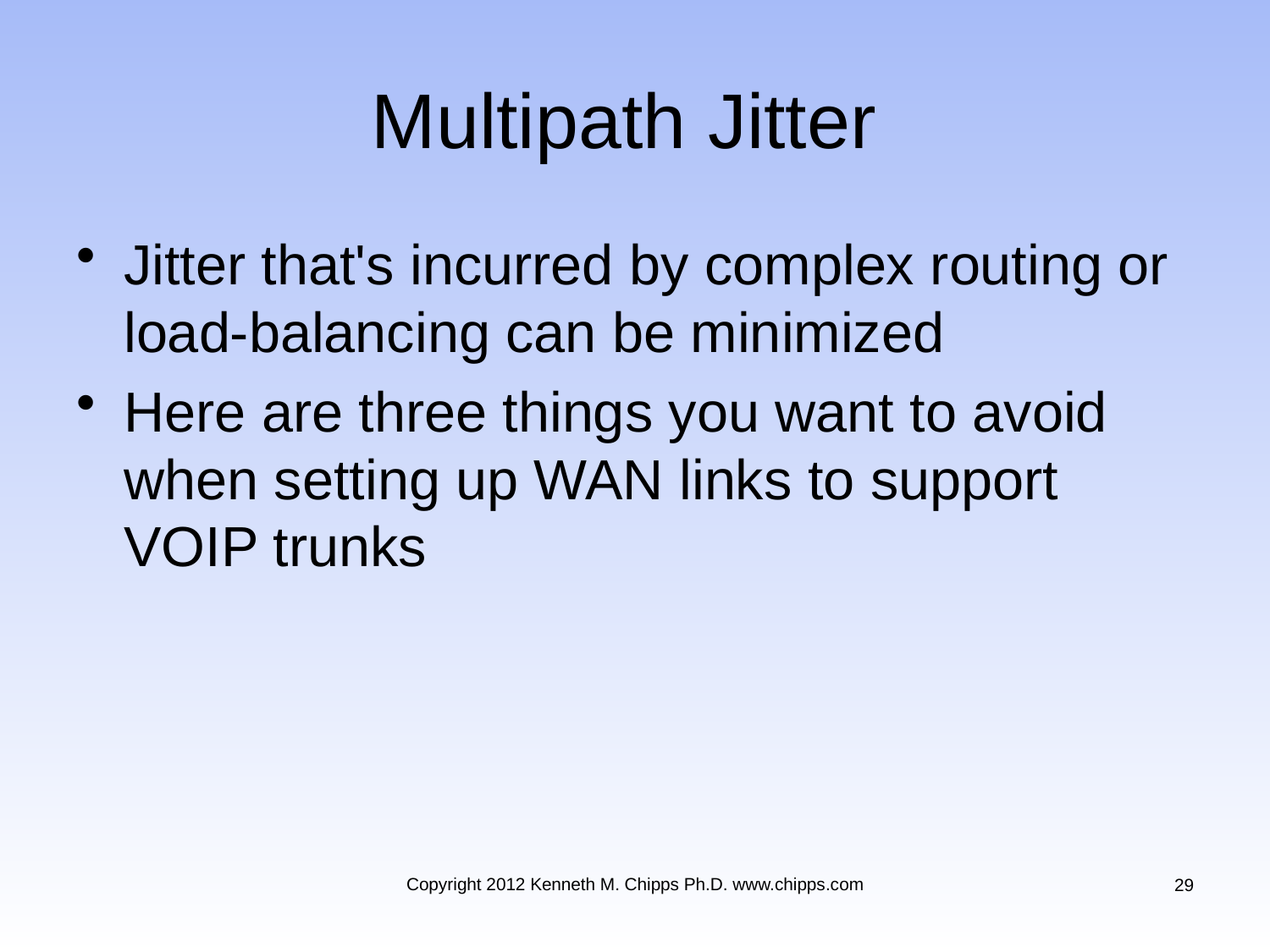

# Multipath Jitter
Jitter that's incurred by complex routing or load-balancing can be minimized
Here are three things you want to avoid when setting up WAN links to support VOIP trunks
Copyright 2012 Kenneth M. Chipps Ph.D. www.chipps.com
29